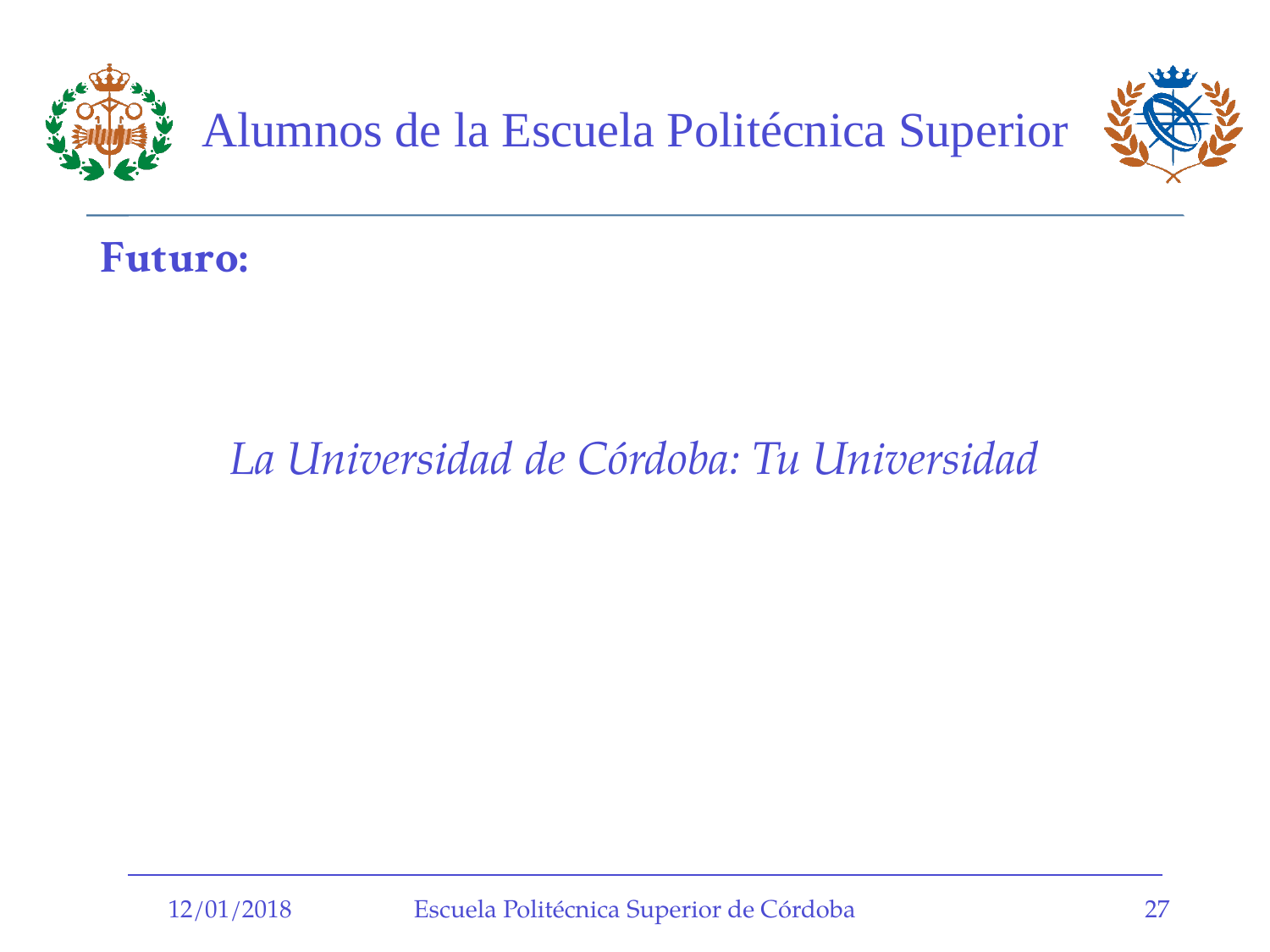

# Alumnos de la Escuela Politécnica Superior
Futuro:

La Universidad de Córdoba: Tu Universidad
12/01/2018
Escuela Politécnica Superior de Córdoba
27